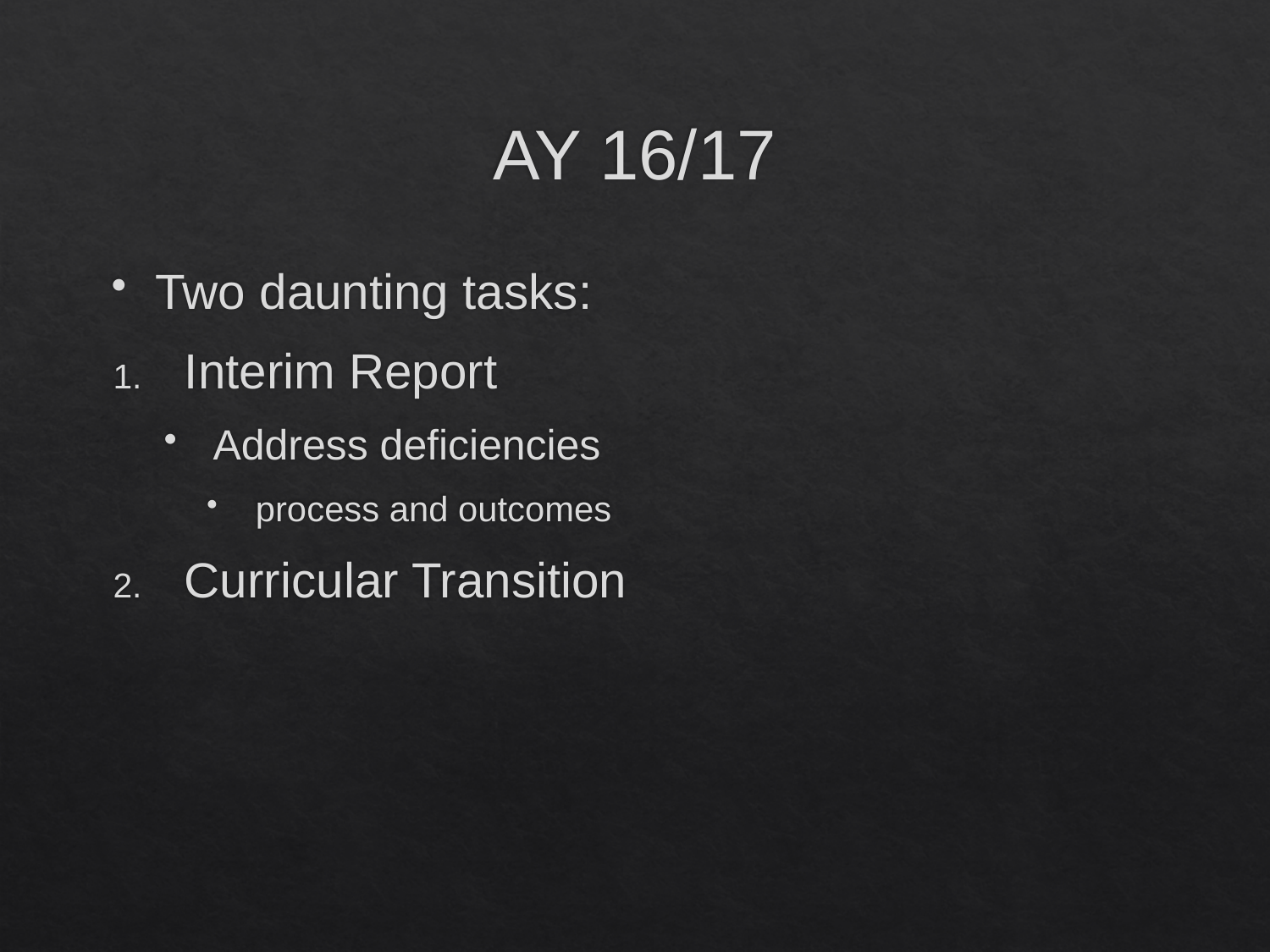

# AY 16/17
Two daunting tasks:
Interim Report
Address deficiencies
process and outcomes
Curricular Transition